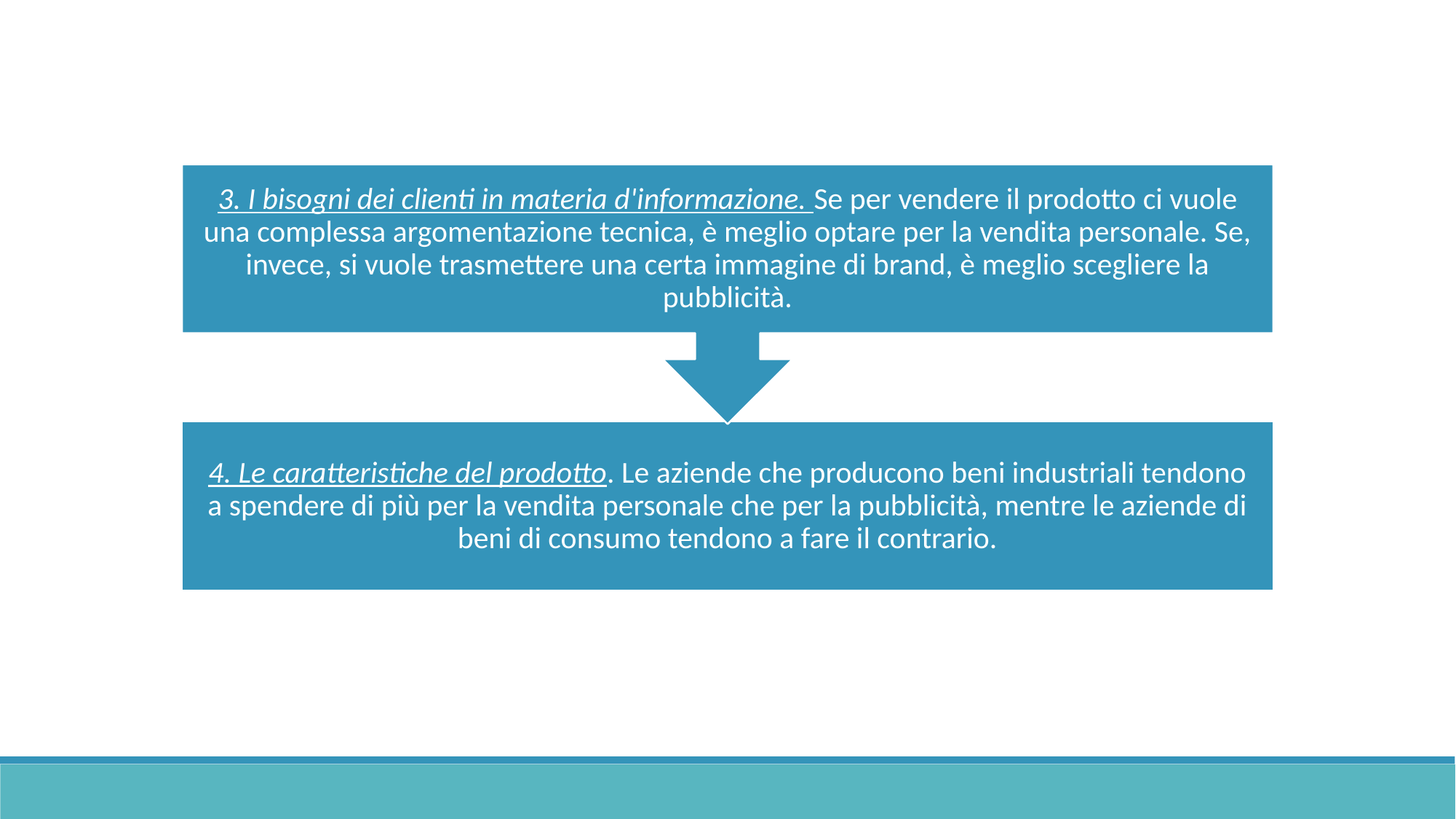

4. Le caratteristiche del prodotto. Le aziende che producono beni industriali tendono a spendere di più per la vendita personale che per la pubblicità, mentre le aziende di beni di consumo tendono a fare il contrario.
3. I bisogni dei clienti in materia d'informazione. Se per vendere il prodotto ci vuole una complessa argomentazione tecnica, è meglio optare per la vendita personale. Se, invece, si vuole trasmettere una certa immagine di brand, è meglio scegliere la pubblicità.